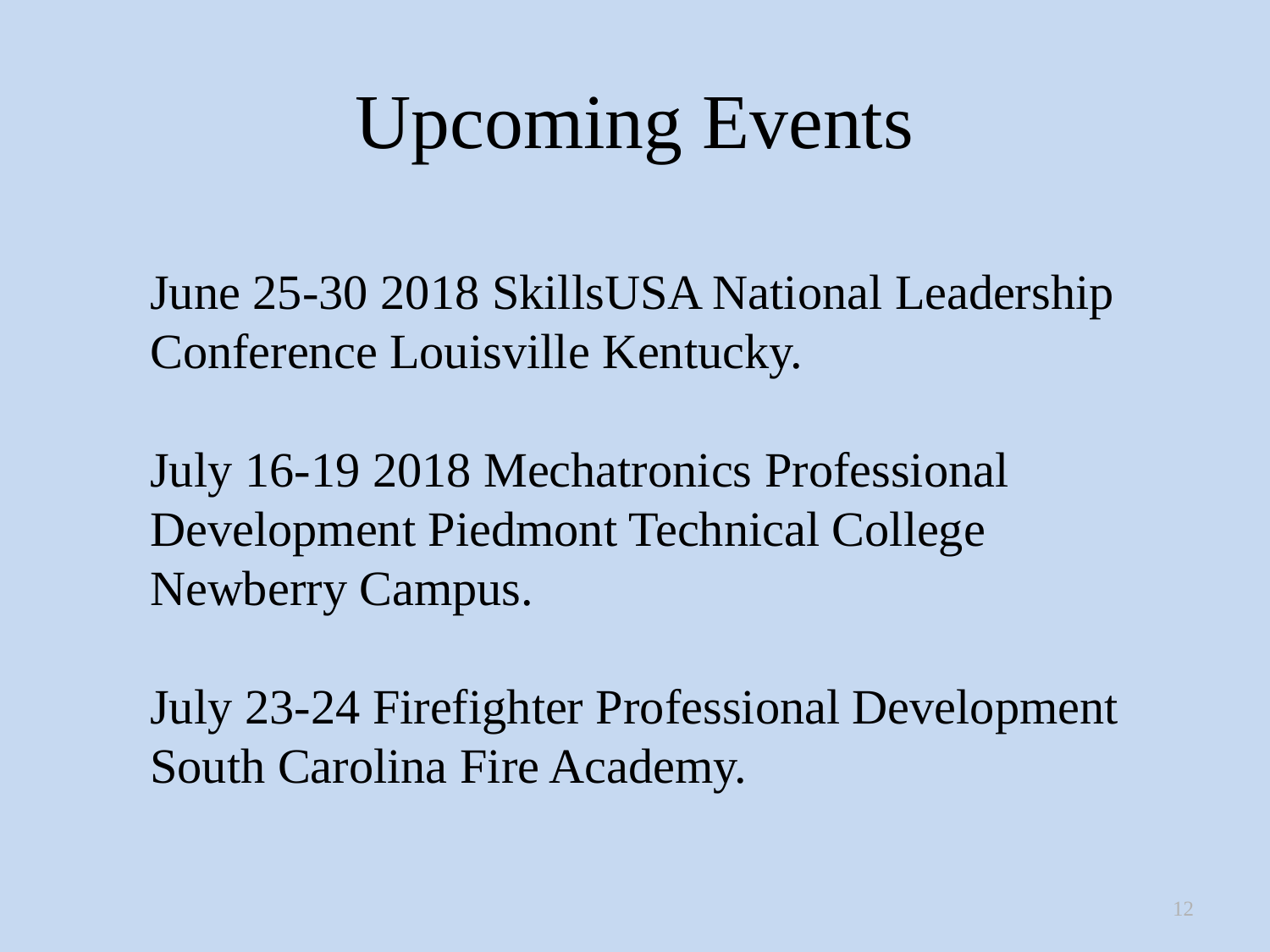

# Upcoming Events
June 25-30 2018 SkillsUSA National Leadership Conference Louisville Kentucky.

July 16-19 2018 Mechatronics Professional Development Piedmont Technical College Newberry Campus.

July 23-24 Firefighter Professional Development  South Carolina Fire Academy.

12